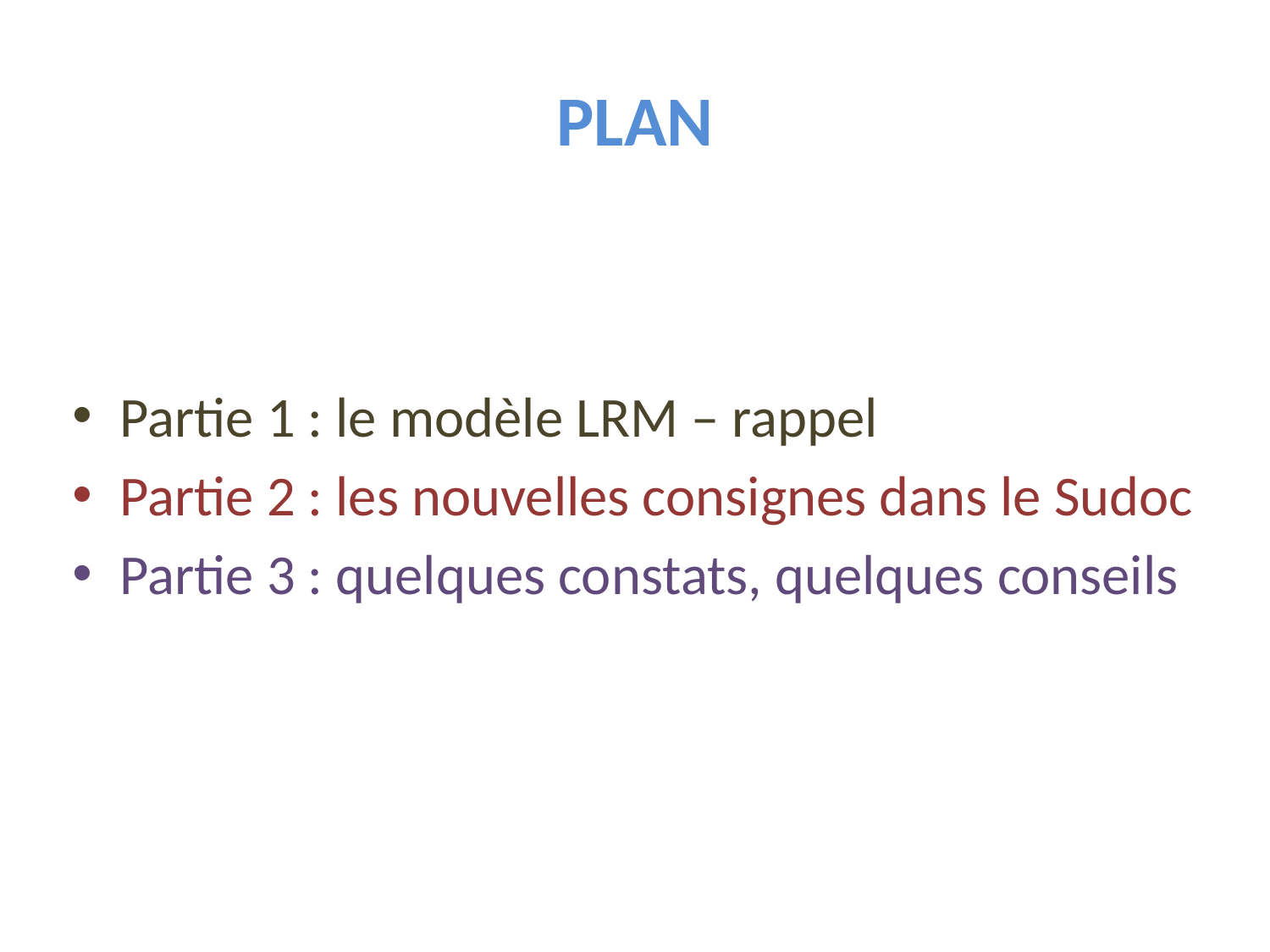

# plan

Partie 1 : le modèle LRM – rappel
Partie 2 : les nouvelles consignes dans le Sudoc
Partie 3 : quelques constats, quelques conseils